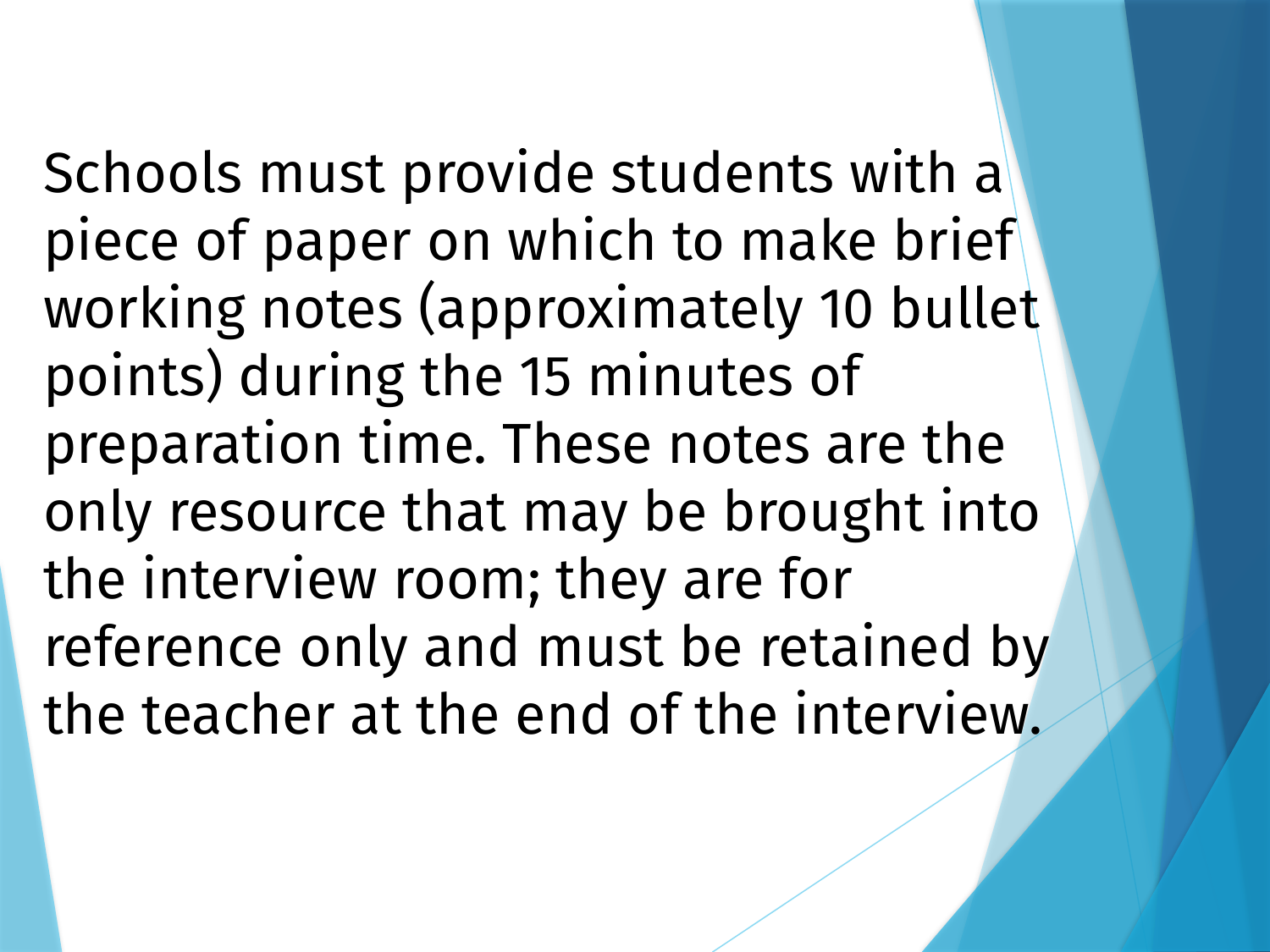

Schools must provide students with a piece of paper on which to make brief working notes (approximately 10 bullet points) during the 15 minutes of preparation time. These notes are the only resource that may be brought into the interview room; they are for reference only and must be retained by the teacher at the end of the interview.